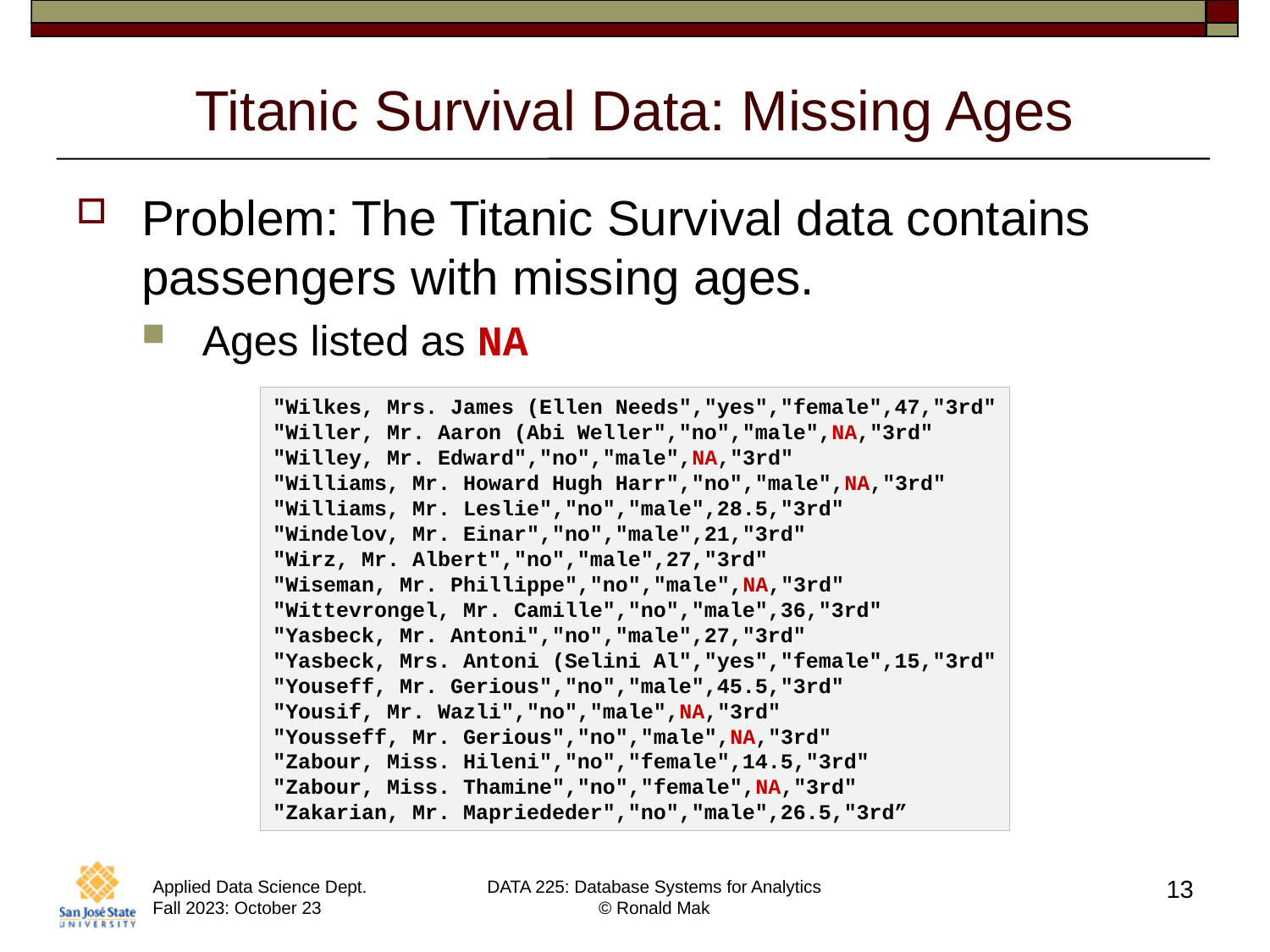

# Titanic Survival Data: Missing Ages
Problem: The Titanic Survival data contains passengers with missing ages.
Ages listed as NA
"Wilkes, Mrs. James (Ellen Needs","yes","female",47,"3rd"
"Willer, Mr. Aaron (Abi Weller","no","male",NA,"3rd"
"Willey, Mr. Edward","no","male",NA,"3rd"
"Williams, Mr. Howard Hugh Harr","no","male",NA,"3rd"
"Williams, Mr. Leslie","no","male",28.5,"3rd"
"Windelov, Mr. Einar","no","male",21,"3rd"
"Wirz, Mr. Albert","no","male",27,"3rd"
"Wiseman, Mr. Phillippe","no","male",NA,"3rd"
"Wittevrongel, Mr. Camille","no","male",36,"3rd"
"Yasbeck, Mr. Antoni","no","male",27,"3rd"
"Yasbeck, Mrs. Antoni (Selini Al","yes","female",15,"3rd"
"Youseff, Mr. Gerious","no","male",45.5,"3rd"
"Yousif, Mr. Wazli","no","male",NA,"3rd"
"Yousseff, Mr. Gerious","no","male",NA,"3rd"
"Zabour, Miss. Hileni","no","female",14.5,"3rd"
"Zabour, Miss. Thamine","no","female",NA,"3rd"
"Zakarian, Mr. Mapriededer","no","male",26.5,"3rd”
13